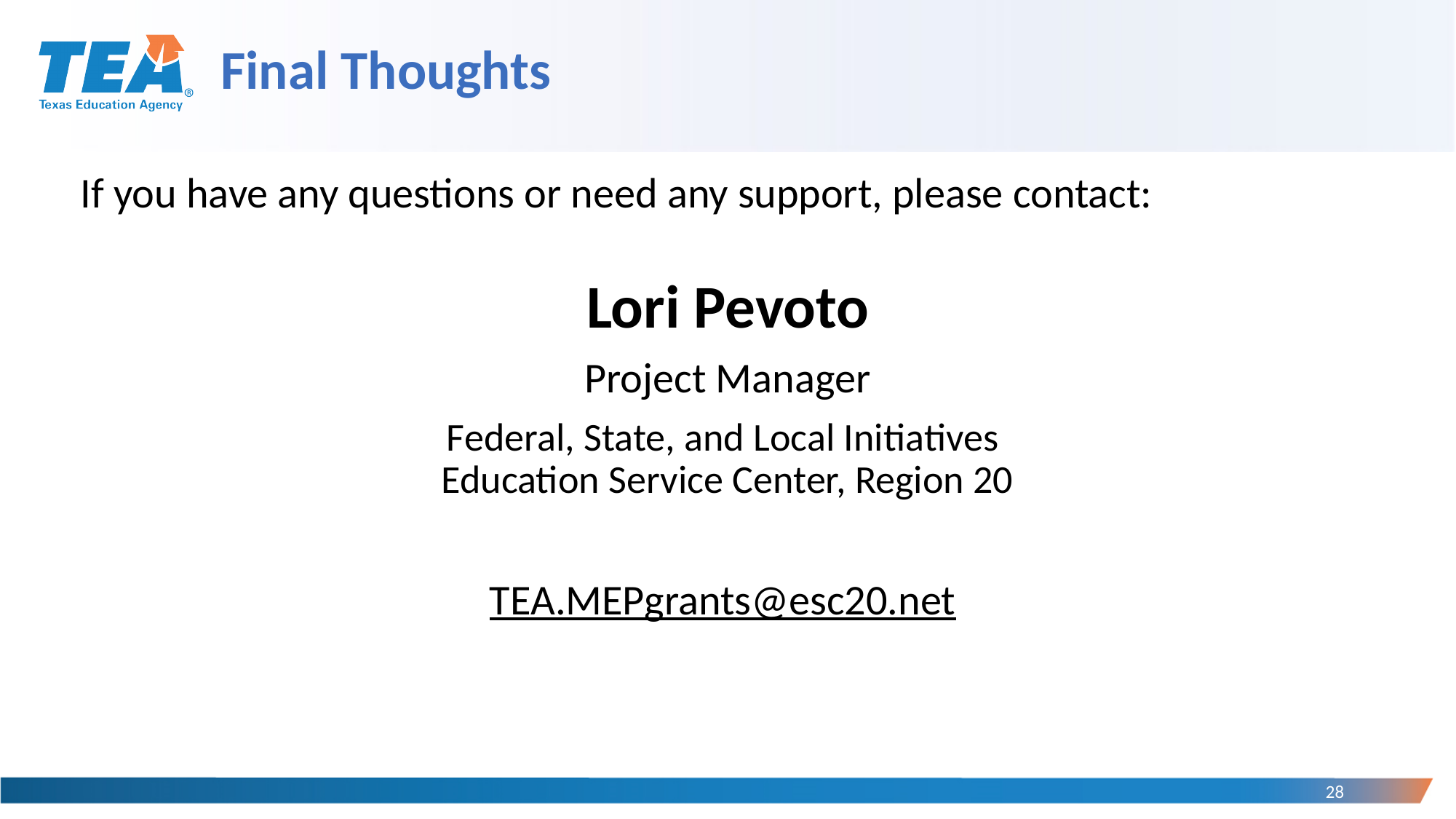

# Final Thoughts
If you have any questions or need any support, please contact:
Lori Pevoto
Project Manager
Federal, State, and Local Initiatives
Education Service Center, Region 20

TEA.MEPgrants@esc20.net
28